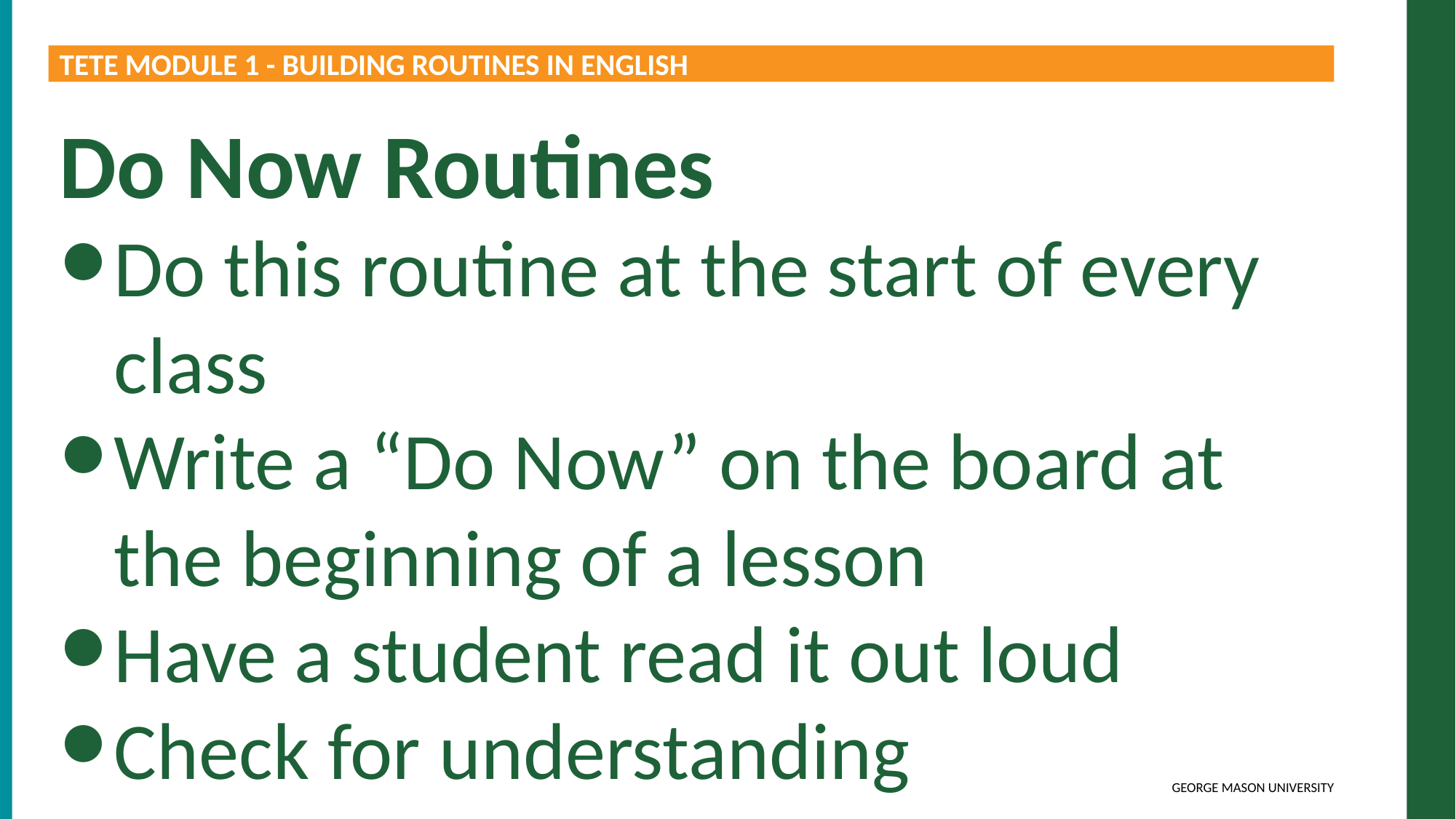

TETE MODULE 1 - BUILDING ROUTINES IN ENGLISH
Do Now Routines
Do this routine at the start of every class
Write a “Do Now” on the board at the beginning of a lesson
Have a student read it out loud
Check for understanding